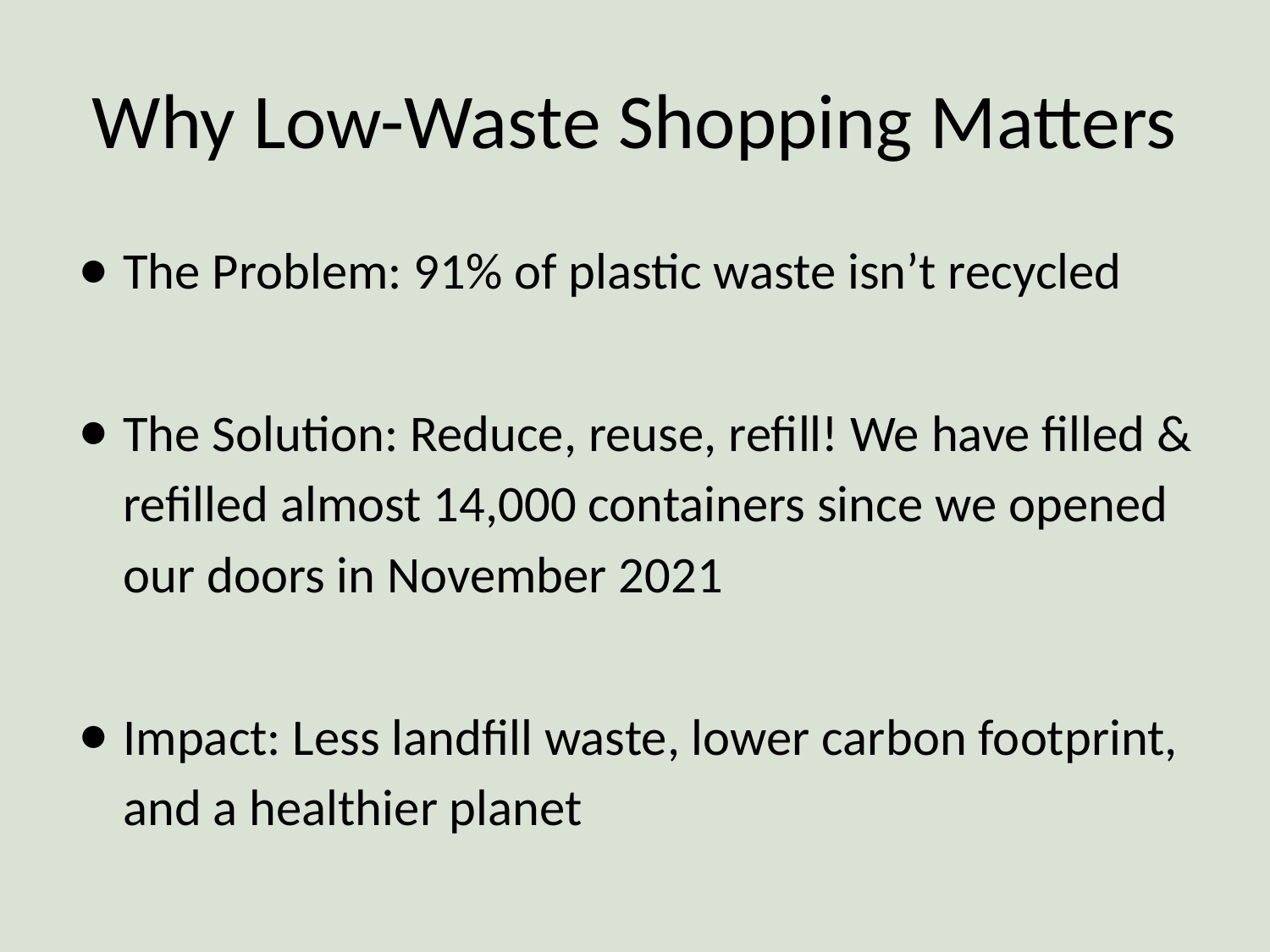

# Why Low-Waste Shopping Matters
The Problem: 91% of plastic waste isn’t recycled

The Solution: Reduce, reuse, refill! We have filled & refilled almost 14,000 containers since we opened our doors in November 2021

Impact: Less landfill waste, lower carbon footprint, and a healthier planet